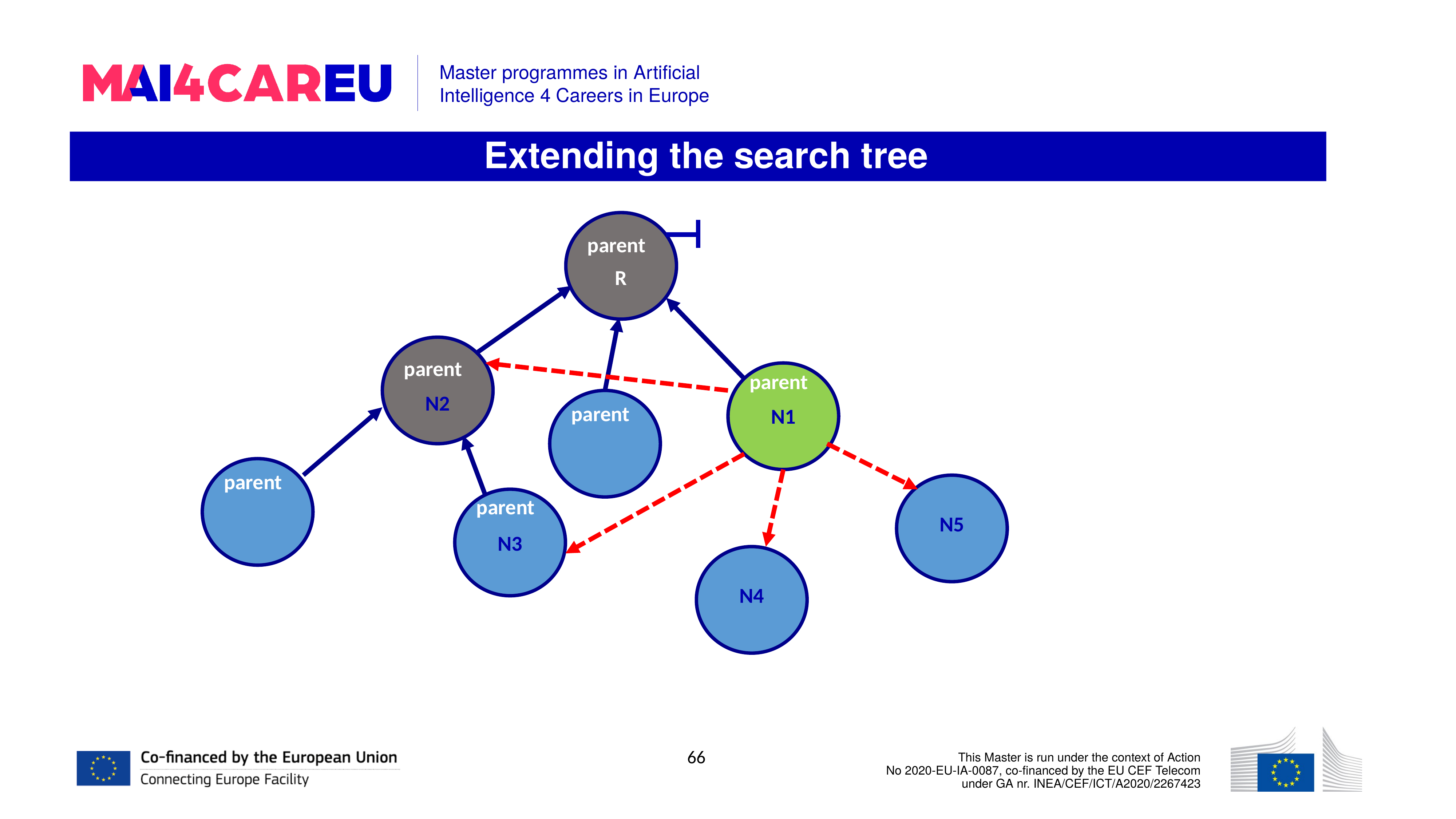

Extending the search tree

parent

R

parent

N2

parent

N1

parent

parent

N5

parent

N3

N4

N
66